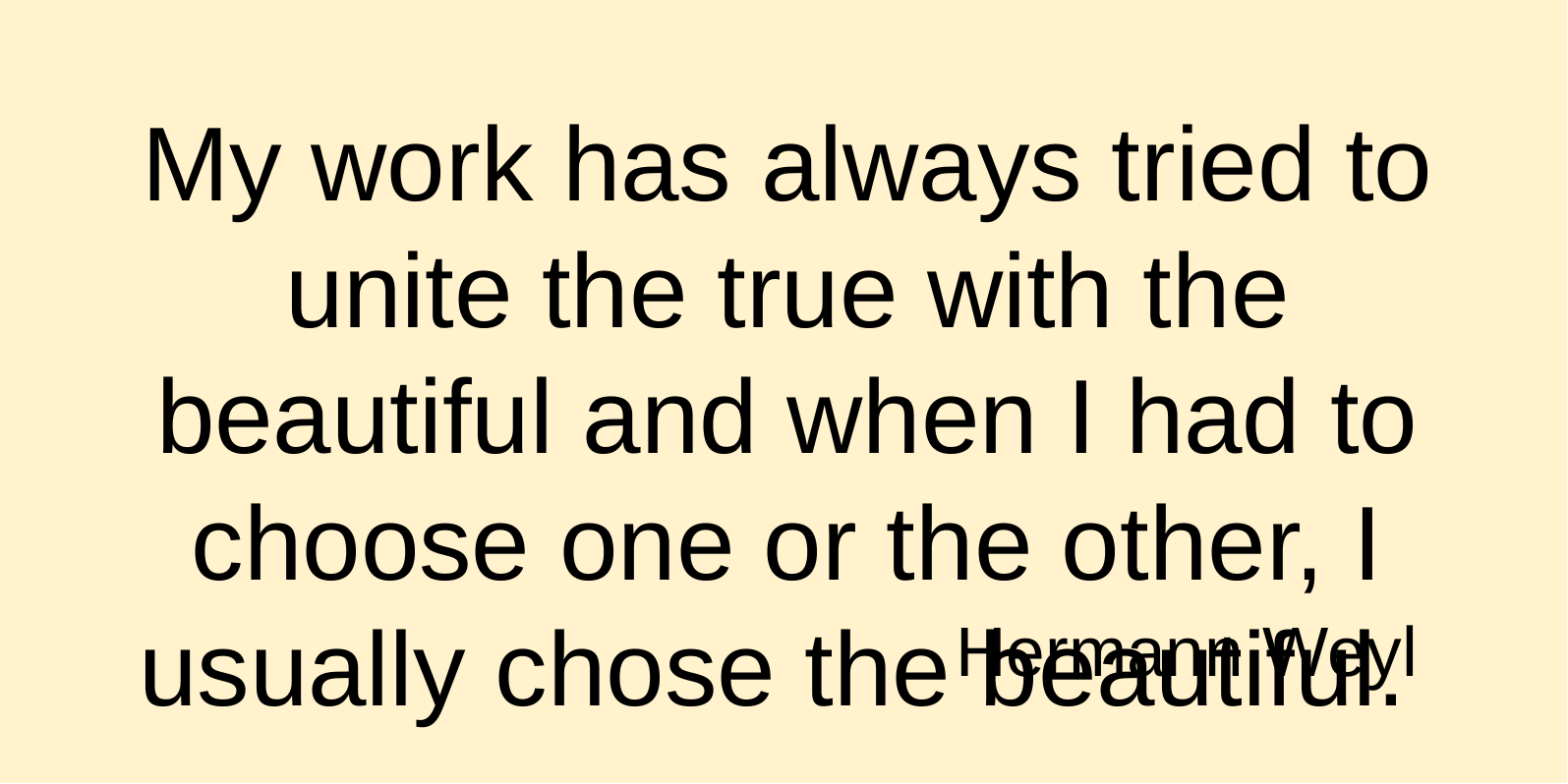

My work has always tried to unite the true with the beautiful and when I had to choose one or the other, I usually chose the beautiful.
Hermann Weyl